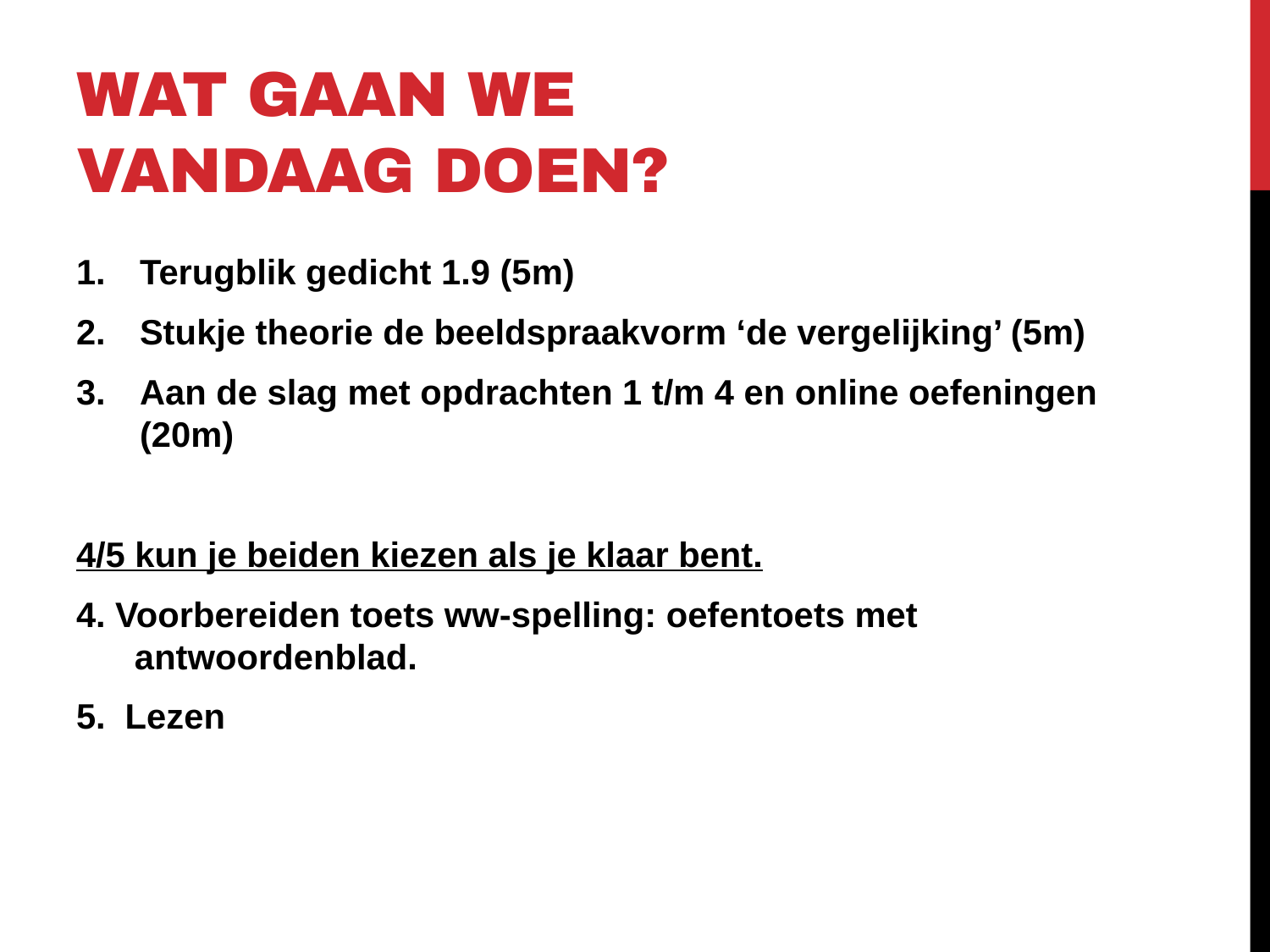

# Wat gaan we vandaag doen?
Terugblik gedicht 1.9 (5m)
Stukje theorie de beeldspraakvorm ‘de vergelijking’ (5m)
Aan de slag met opdrachten 1 t/m 4 en online oefeningen (20m)

4/5 kun je beiden kiezen als je klaar bent.
4. Voorbereiden toets ww-spelling: oefentoets met       	        antwoordenblad.
5.  Lezen